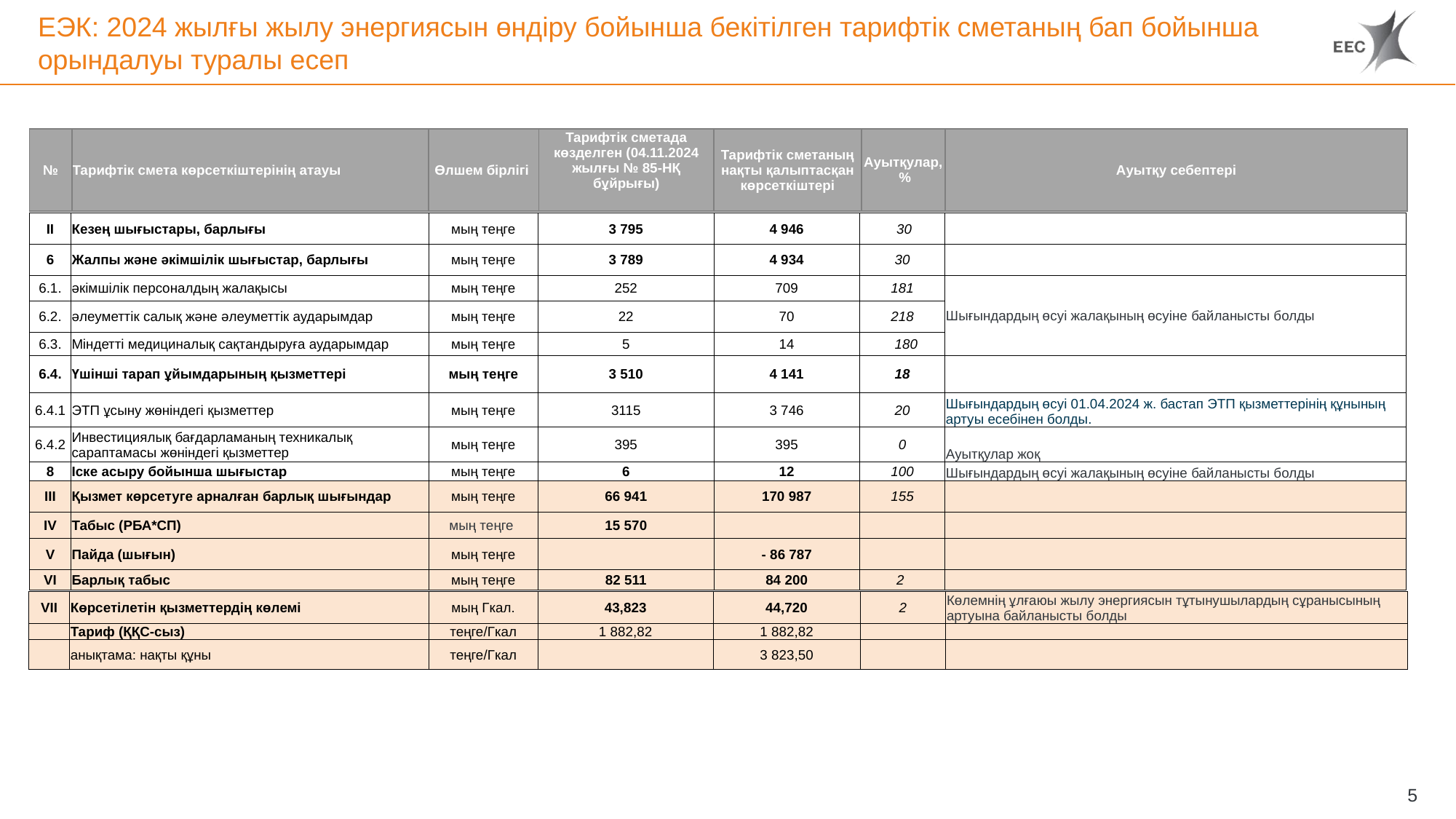

# ЕЭК: 2024 жылғы жылу энергиясын өндіру бойынша бекітілген тарифтік сметаның бап бойынша орындалуы туралы есеп
| № | Тарифтік смета көрсеткіштерінің атауы | Өлшем бірлігі | Тарифтік сметада көзделген (04.11.2024 жылғы № 85-НҚ бұйрығы) | Тарифтік сметаның нақты қалыптасқан көрсеткіштері | Ауытқулар, % | Ауытқу себептері |
| --- | --- | --- | --- | --- | --- | --- |
| II | Кезең шығыстары, барлығы | мың теңге | 3 795 | 4 946 | 30 |  |
| --- | --- | --- | --- | --- | --- | --- |
| 6 | Жалпы және әкімшілік шығыстар, барлығы | мың теңге | 3 789 | 4 934 | 30 |  |
| 6.1. | әкімшілік персоналдың жалақысы | мың теңге | 252 | 709 | 181 | Шығындардың өсуі жалақының өсуіне байланысты болды |
| 6.2. | әлеуметтік салық және әлеуметтік аударымдар | мың теңге | 22 | 70 | 218 |  |
| 6.3. | Міндетті медициналық сақтандыруға аударымдар | мың теңге | 5 | 14 | 180 |  |
| 6.4. | Үшінші тарап ұйымдарының қызметтері | мың теңге | 3 510 | 4 141 | 18 |  |
| 6.4.1 | ЭТП ұсыну жөніндегі қызметтер | мың теңге | 3115 | 3 746 | 20 | Шығындардың өсуі 01.04.2024 ж. бастап ЭТП қызметтерінің құнының артуы есебінен болды. |
| 6.4.2 | Инвестициялық бағдарламаның техникалық сараптамасы жөніндегі қызметтер | мың теңге | 395 | 395 | 0 | Ауытқулар жоқ |
| 8 | Іске асыру бойынша шығыстар | мың теңге | 6 | 12 | 100 | Шығындардың өсуі жалақының өсуіне байланысты болды |
| III | Қызмет көрсетуге арналған барлық шығындар | мың теңге | 66 941 | 170 987 | 155 |  |
| IV | Табыс (РБА\*СП) | мың теңге | 15 570 |  |  |  |
| V | Пайда (шығын) | мың теңге |  | - 86 787 |  |  |
| VI | Барлық табыс | мың теңге | 82 511 | 84 200 | 2 |  |
| VII | Көрсетілетін қызметтердің көлемі | мың Гкал. | 43,823 | 44,720 | 2 | Көлемнің ұлғаюы жылу энергиясын тұтынушылардың сұранысының артуына байланысты болды |
| --- | --- | --- | --- | --- | --- | --- |
|  | Тариф (ҚҚС-сыз) | теңге/Гкал | 1 882,82 | 1 882,82 |  |  |
|  | анықтама: нақты құны | теңге/Гкал |  | 3 823,50 |  |  |